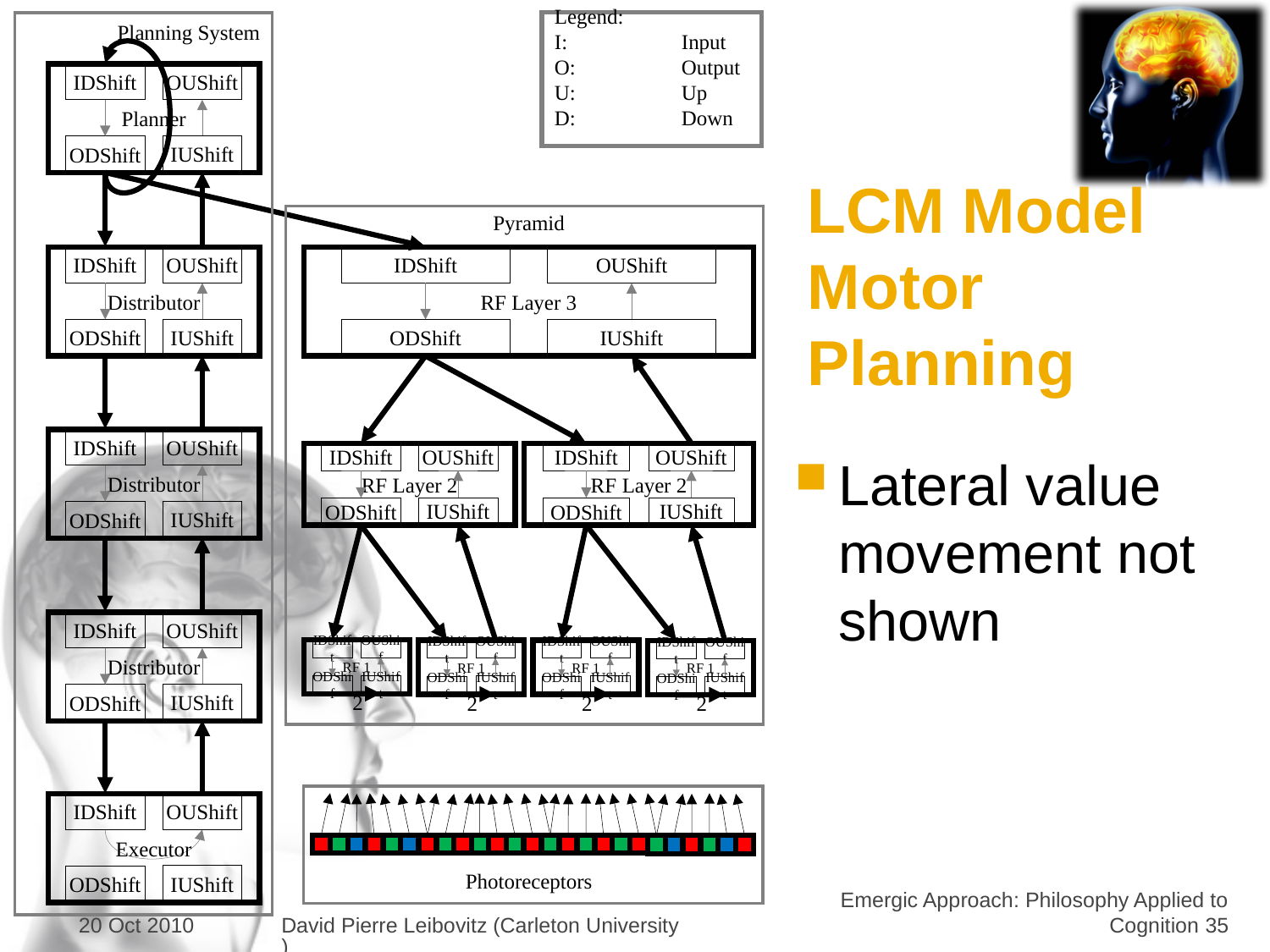

Legend:
I:	Input
O:	Output
U:	Up
D:	Down

Planning System
IDShift
OUShift
Planner
IUShift
ODShift

Pyramid
IDShift
OUShift
Distributor
IUShift
ODShift
IDShift
OUShift
RF Layer 3
IUShift
ODShift
IDShift
OUShift
Distributor
IUShift
ODShift
IDShift
OUShift
RF Layer 2
IUShift
ODShift
IDShift
OUShift
RF Layer 2
IUShift
ODShift
IDShift
OUShift
Distributor
IUShift
ODShift
IDShift
OUShif
RF 1
IUShift
ODShif
2
IDShift
OUShif
RF 1
IUShift
ODShif
2
IDShift
OUShif
RF 1
IUShift
ODShif
2
IDShift
OUShif
RF 1
IUShift
ODShif
2

IDShift
OUShift
Executor
IUShift
ODShift

Photoreceptors
LCM Model
Motor Planning
Lateral value movement not shown
20 Oct 2010
David Pierre Leibovitz (Carleton University)
Emergic Approach: Philosophy Applied to Cognition 35